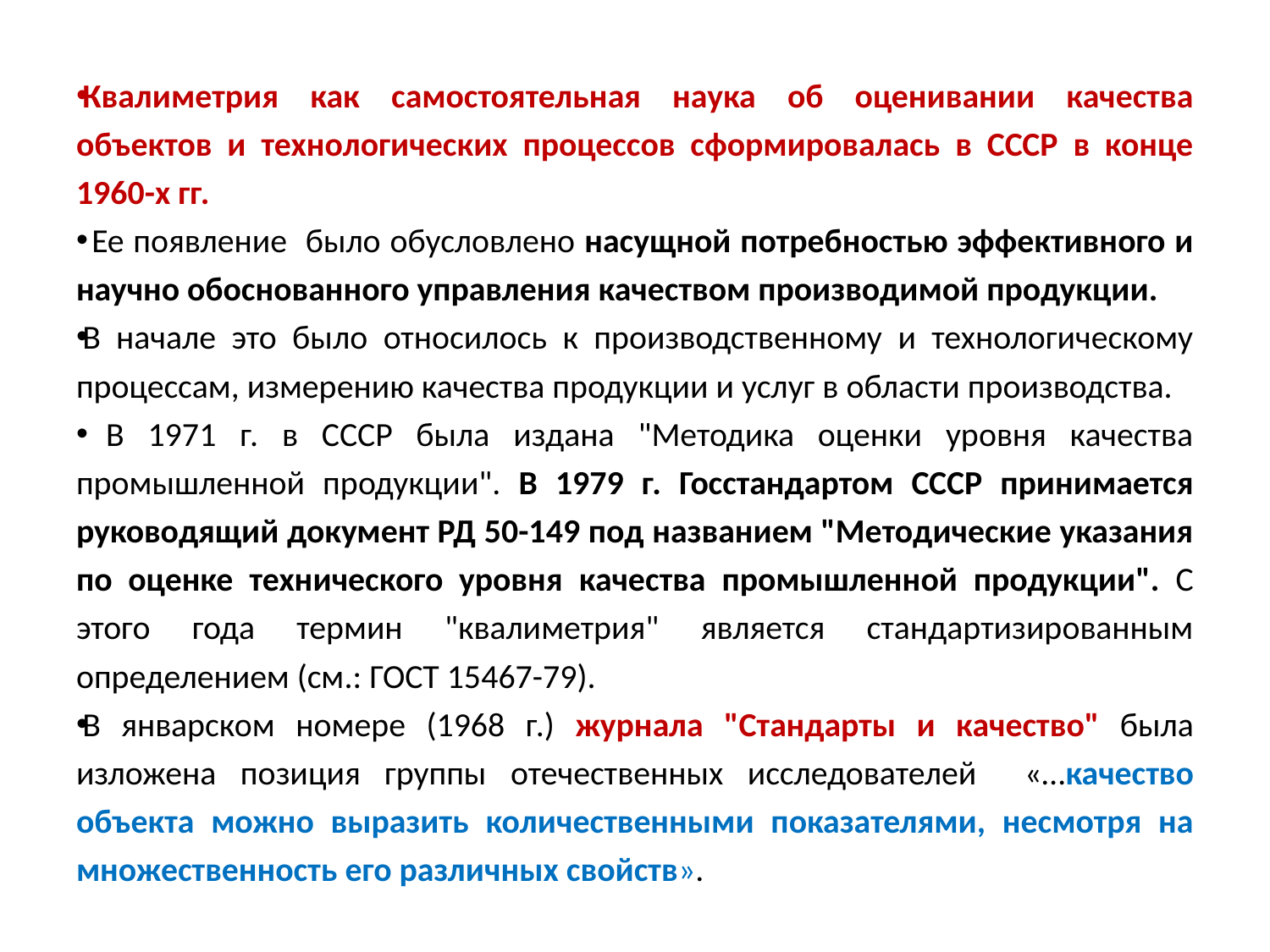

Квалиметрия как самостоятельная наука об оценивании качества объектов и технологических процессов сформировалась в СССР в конце 1960-х гг.
 Ее появление  было обусловлено насущной потребностью эффективного и научно обоснованного управления качеством производимой продукции.
В начале это было относилось к производственному и технологическому процессам, измерению качества продукции и услуг в области производства.
 В 1971 г. в СССР была издана "Методика оценки уровня качества промышленной продукции". В 1979 г. Госстандартом СССР принимается руководящий документ РД 50-149 под названием "Методические указания по оценке технического уровня качества промышленной продукции". С этого года термин "квалиметрия" является стандартизированным определением (см.: ГОСТ 15467-79).
В январском номере (1968 г.) журнала "Стандарты и качество" была изложена позиция группы отечественных исследователей  «…качество объекта можно выразить количественными показателями, несмотря на множественность его различных свойств».